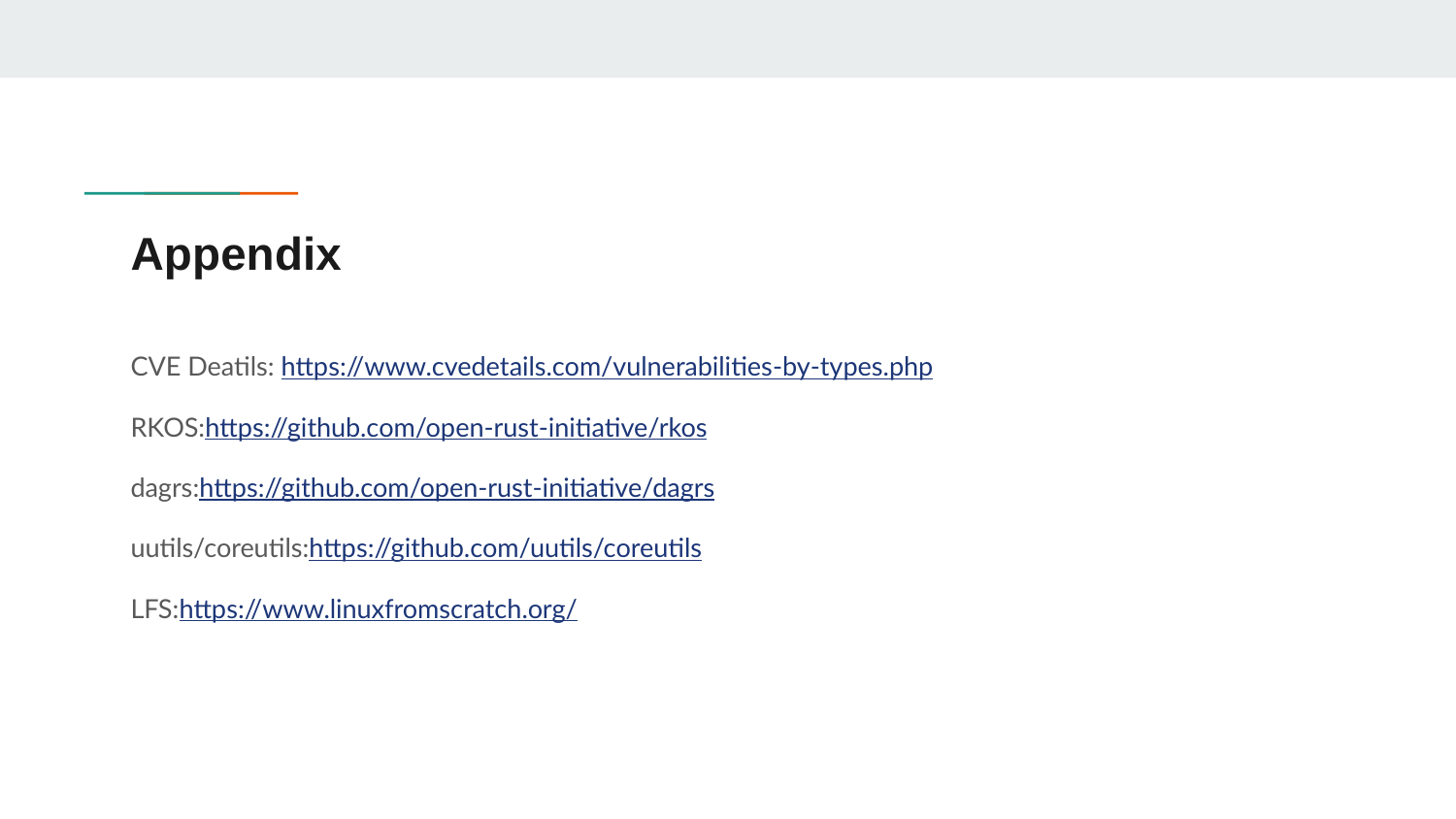

# Appendix
CVE Deatils: https://www.cvedetails.com/vulnerabilities-by-types.php
RKOS:https://github.com/open-rust-initiative/rkos
dagrs:https://github.com/open-rust-initiative/dagrs
uutils/coreutils:https://github.com/uutils/coreutils
LFS:https://www.linuxfromscratch.org/